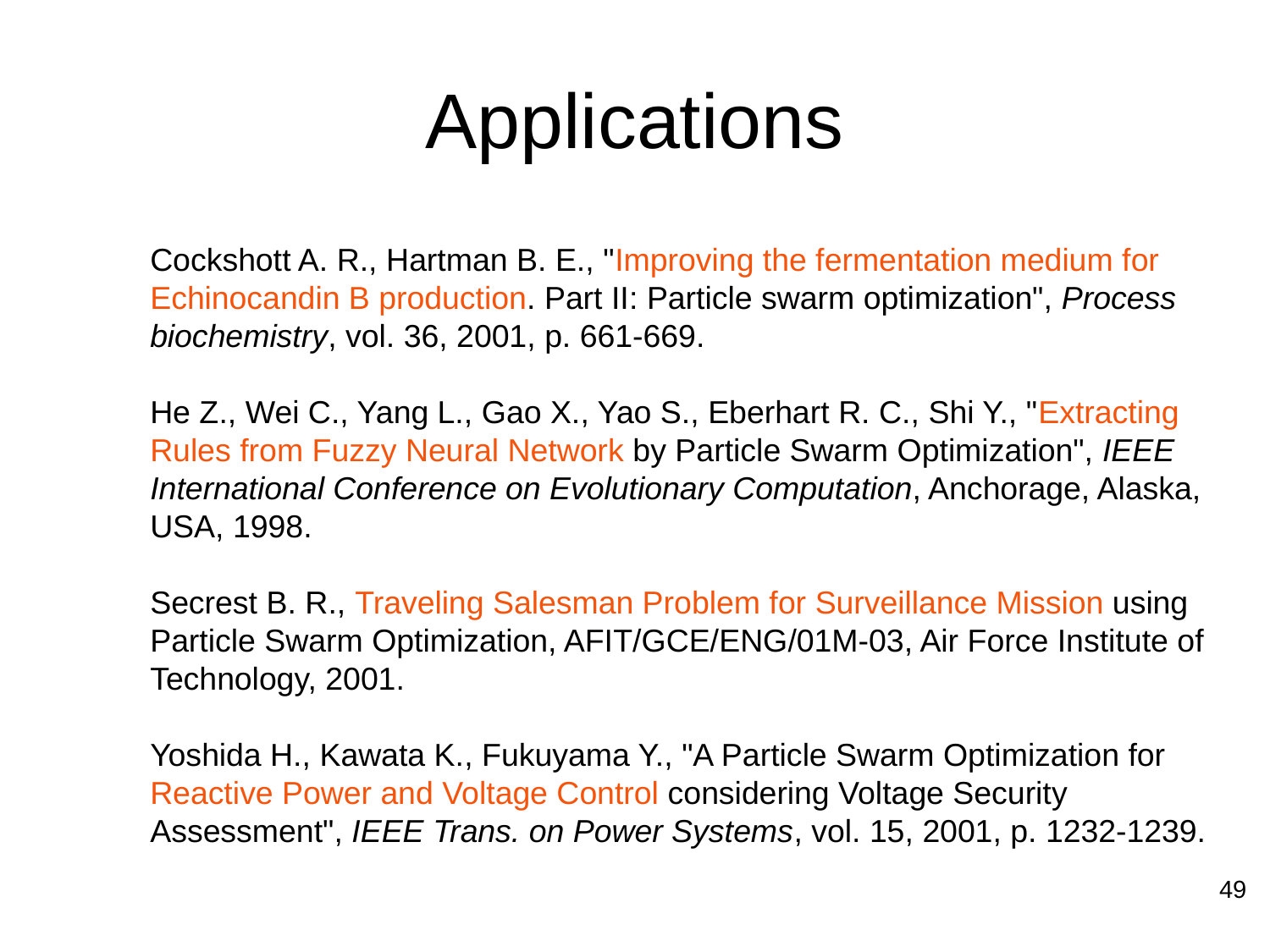

# Applications
Cockshott A. R., Hartman B. E., "Improving the fermentation medium for Echinocandin B production. Part II: Particle swarm optimization", Process biochemistry, vol. 36, 2001, p. 661-669.

He Z., Wei C., Yang L., Gao X., Yao S., Eberhart R. C., Shi Y., "Extracting Rules from Fuzzy Neural Network by Particle Swarm Optimization", IEEE International Conference on Evolutionary Computation, Anchorage, Alaska, USA, 1998.

Secrest B. R., Traveling Salesman Problem for Surveillance Mission using Particle Swarm Optimization, AFIT/GCE/ENG/01M-03, Air Force Institute of Technology, 2001.

Yoshida H., Kawata K., Fukuyama Y., "A Particle Swarm Optimization for Reactive Power and Voltage Control considering Voltage Security Assessment", IEEE Trans. on Power Systems, vol. 15, 2001, p. 1232-1239.
49